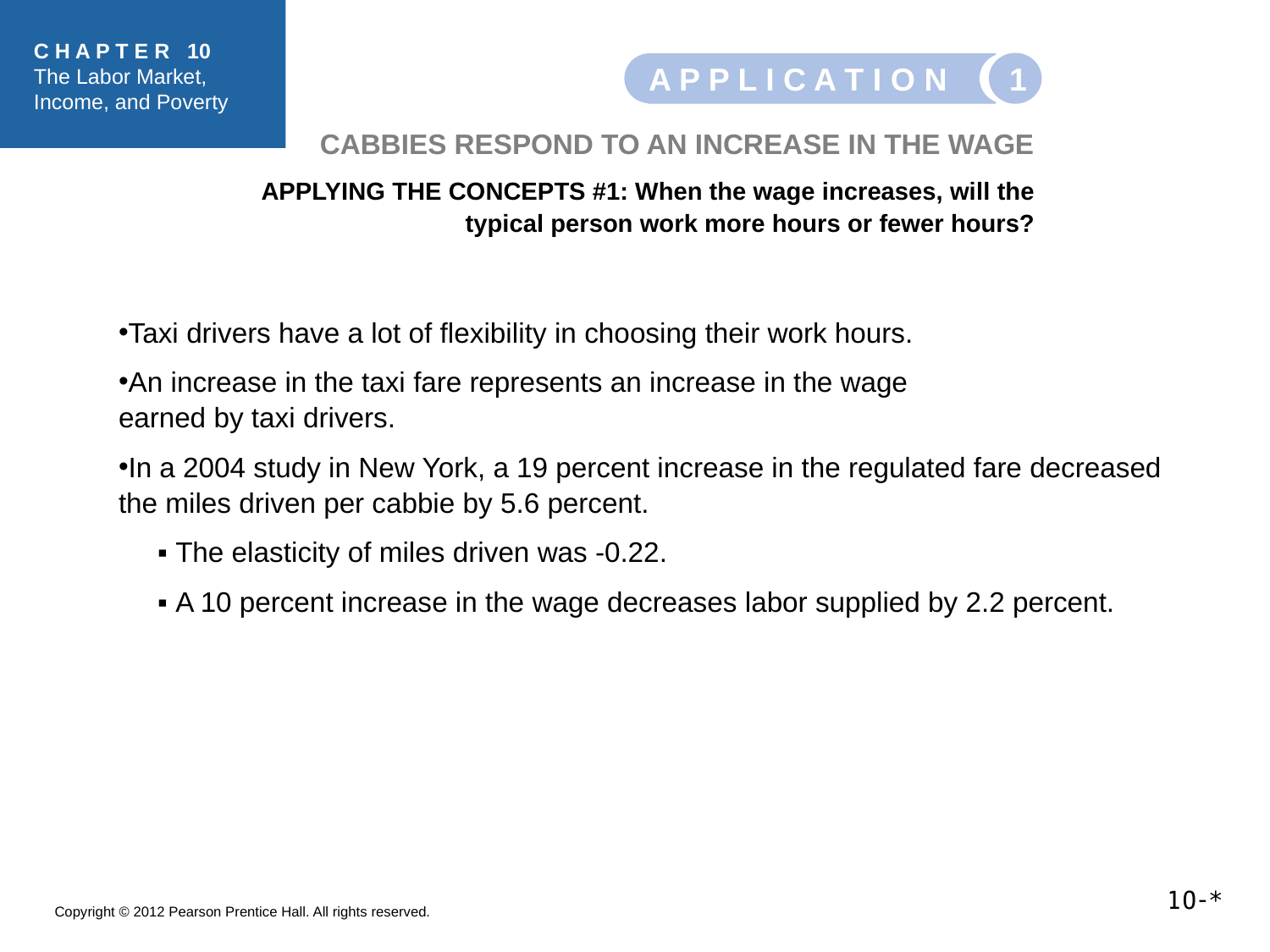

1

A P P L I C A T I O N
CABBIES RESPOND TO AN INCREASE IN THE WAGE
APPLYING THE CONCEPTS #1: When the wage increases, will the typical person work more hours or fewer hours?
Taxi drivers have a lot of flexibility in choosing their work hours.
An increase in the taxi fare represents an increase in the wage                         earned by taxi drivers.
In a 2004 study in New York, a 19 percent increase in the regulated fare decreased the miles driven per cabbie by 5.6 percent.
     ▪ The elasticity of miles driven was -0.22.
     ▪ A 10 percent increase in the wage decreases labor supplied by 2.2 percent.